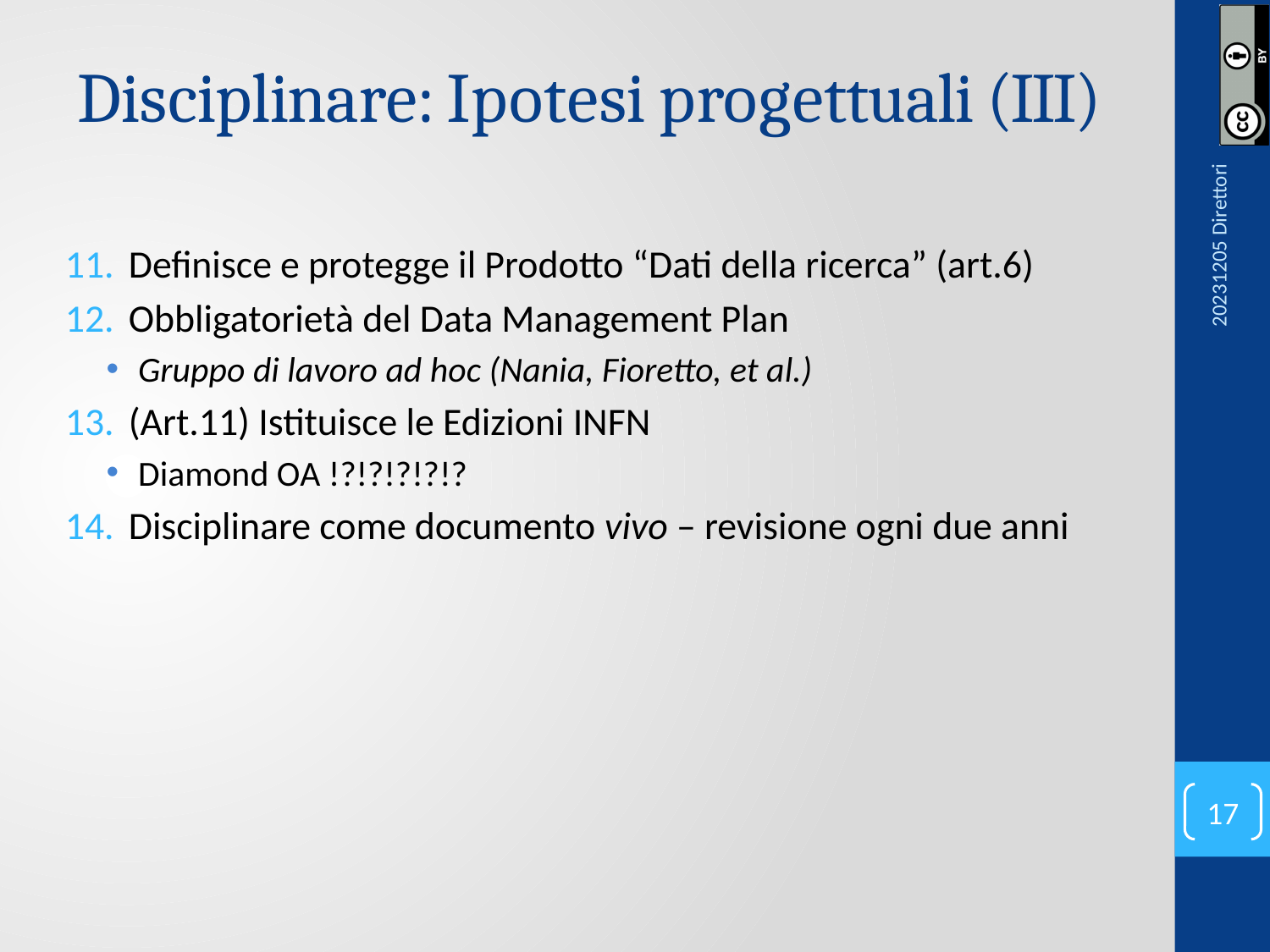

# Disciplinare: Ipotesi progettuali (III)
Definisce e protegge il Prodotto “Dati della ricerca” (art.6)
Obbligatorietà del Data Management Plan
Gruppo di lavoro ad hoc (Nania, Fioretto, et al.)
(Art.11) Istituisce le Edizioni INFN
Diamond OA !?!?!?!?!?
Disciplinare come documento vivo – revisione ogni due anni
20231205 Direttori
17